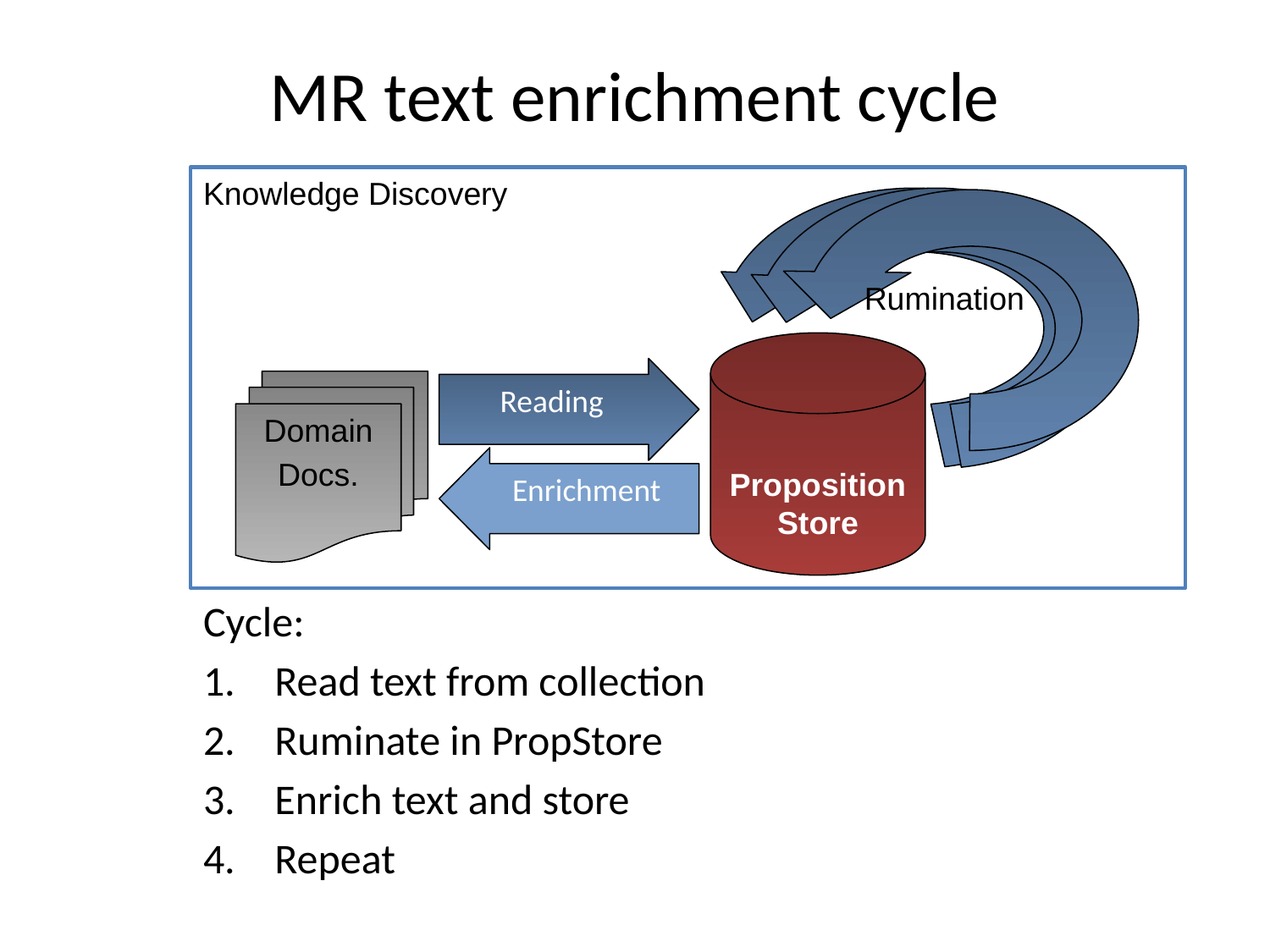

# MR text enrichment cycle

Rumination
Knowledge Discovery

Proposition Store
Reading
Domain
Docs.
Enrichment
Cycle:
Read text from collection
Ruminate in PropStore
Enrich text and store
Repeat